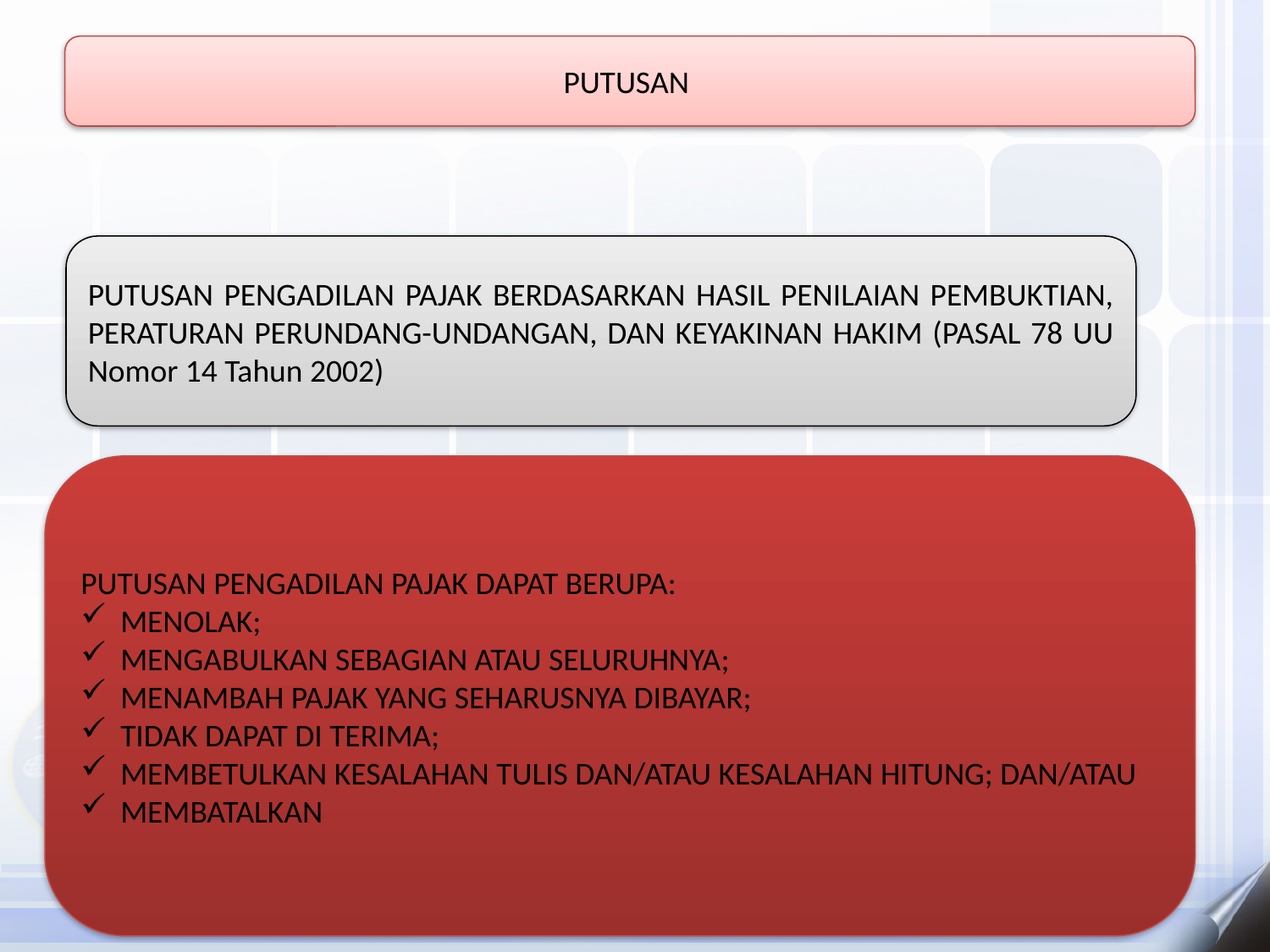

PUTUSAN
PUTUSAN PENGADILAN PAJAK BERDASARKAN HASIL PENILAIAN PEMBUKTIAN, PERATURAN PERUNDANG-UNDANGAN, DAN KEYAKINAN HAKIM (PASAL 78 UU Nomor 14 Tahun 2002)
PUTUSAN PENGADILAN PAJAK DAPAT BERUPA:
MENOLAK;
MENGABULKAN SEBAGIAN ATAU SELURUHNYA;
MENAMBAH PAJAK YANG SEHARUSNYA DIBAYAR;
TIDAK DAPAT DI TERIMA;
MEMBETULKAN KESALAHAN TULIS DAN/ATAU KESALAHAN HITUNG; DAN/ATAU
MEMBATALKAN